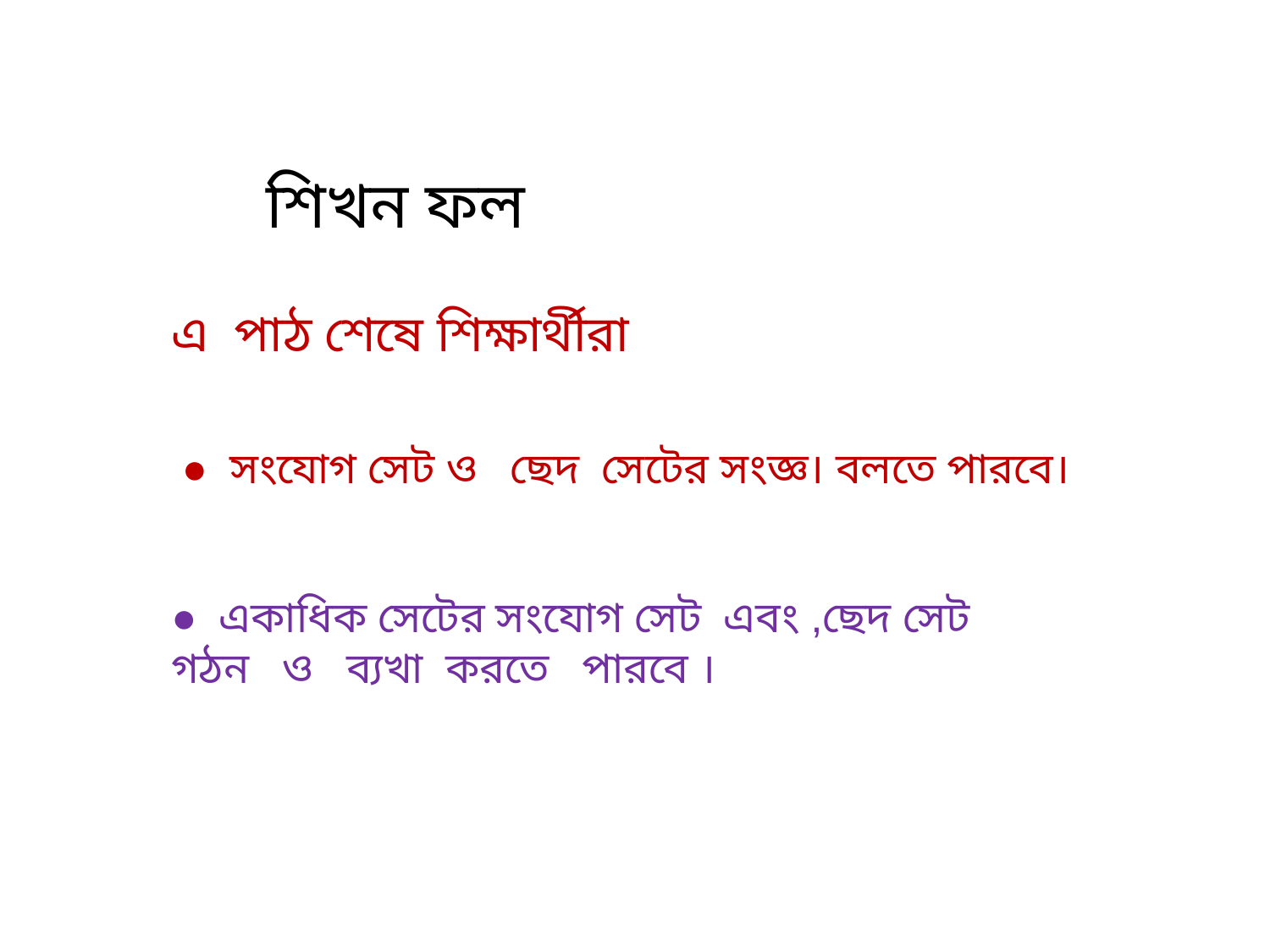

শিখন ফল
এ  পাঠ শেষে শিক্ষার্থীরা
●  সংযোগ সেট ও   ছেদ  সেটের সংজ্ঞ। বলতে পারবে।
●  একাধিক সেটের সংযোগ সেট  এবং ,ছেদ সেট গঠন   ও   ব্যখা  করতে   পারবে ।